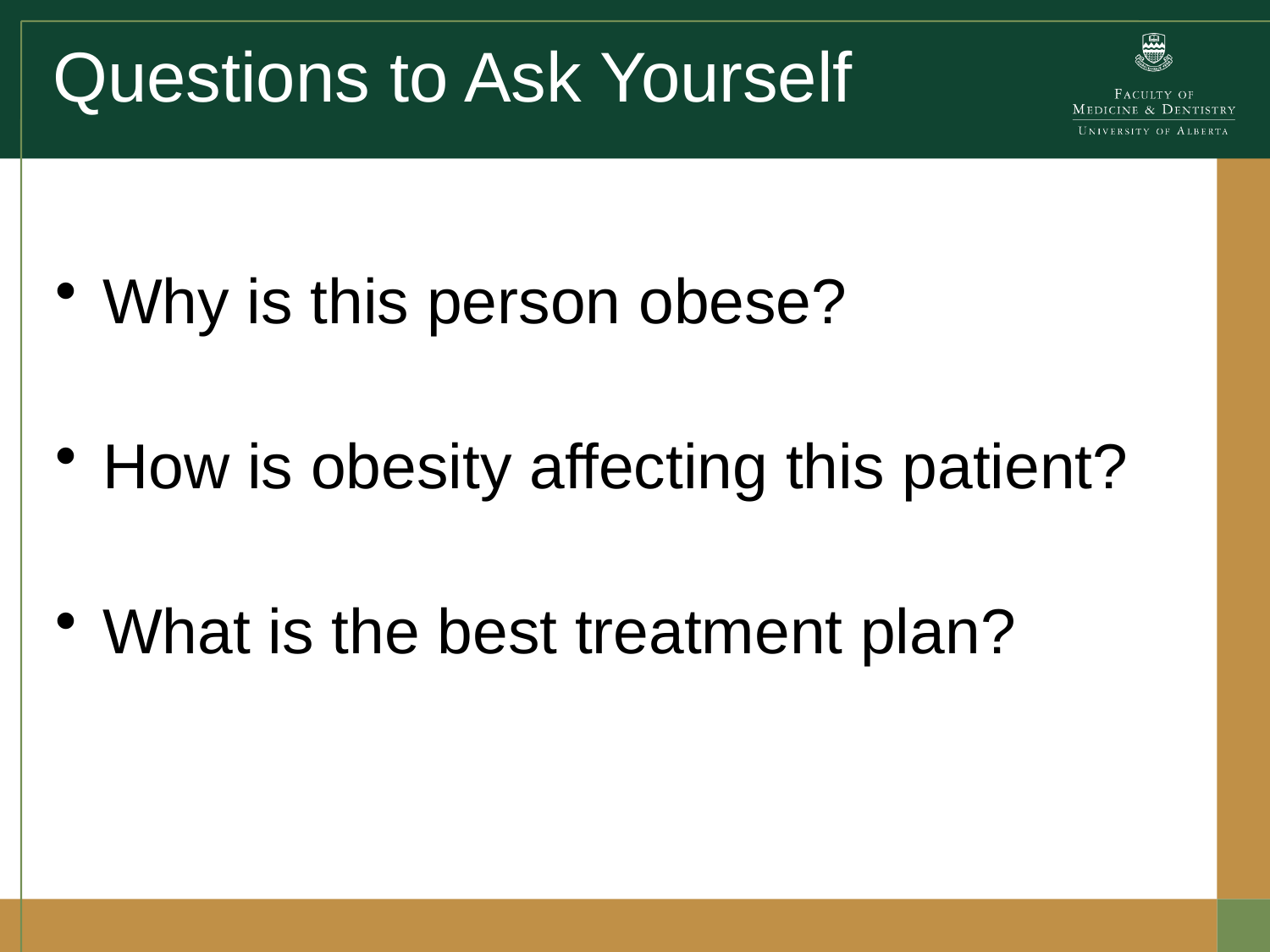

# Questions to Ask Yourself
Why is this person obese?
How is obesity affecting this patient?
What is the best treatment plan?